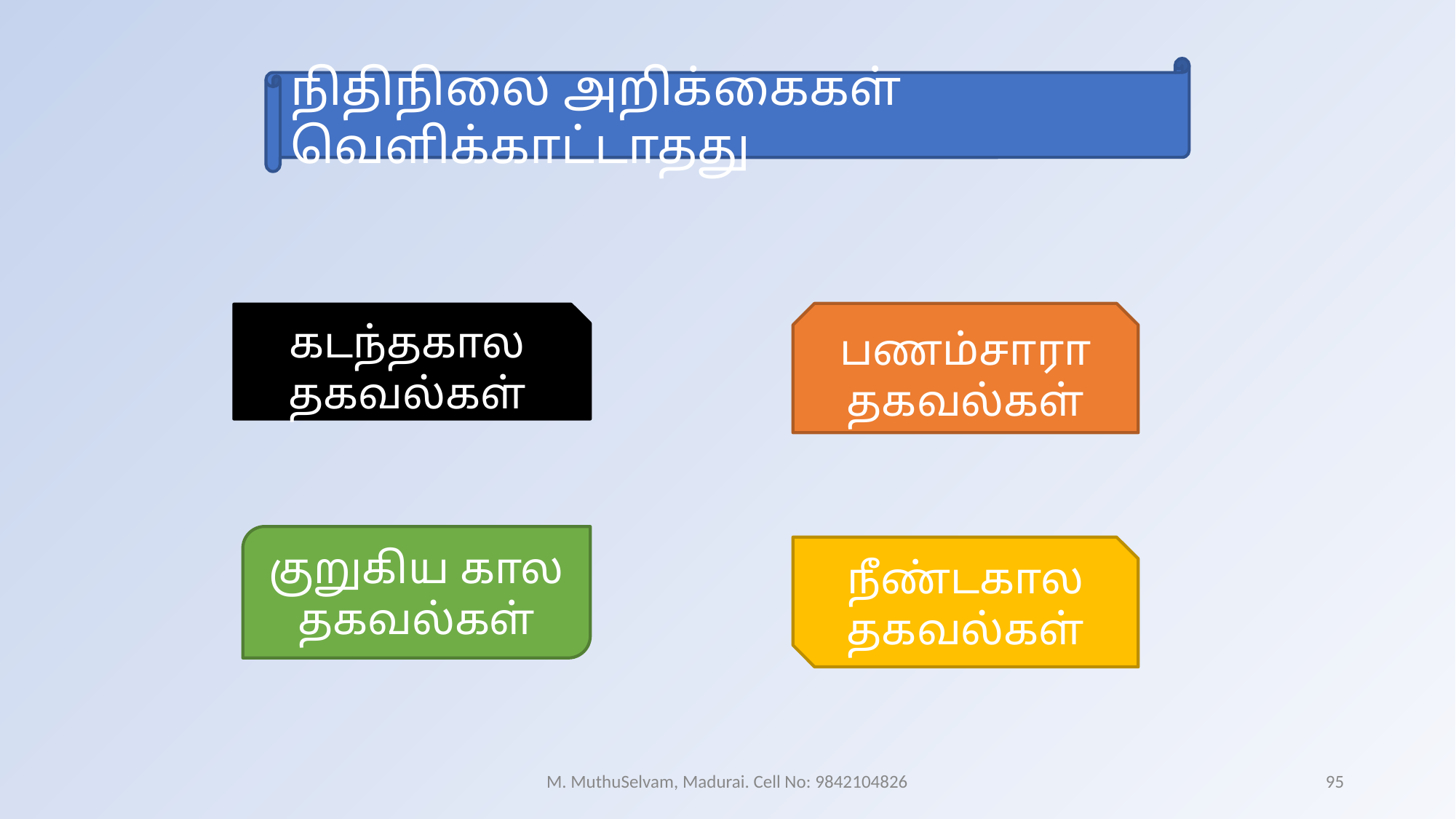

நிதிநிலை அறிக்கைகள் வெளிக்காட்டாதது
பணம்சாரா தகவல்கள்
கடந்தகால தகவல்கள்
குறுகிய கால தகவல்கள்
நீண்டகால தகவல்கள்
M. MuthuSelvam, Madurai. Cell No: 9842104826
95